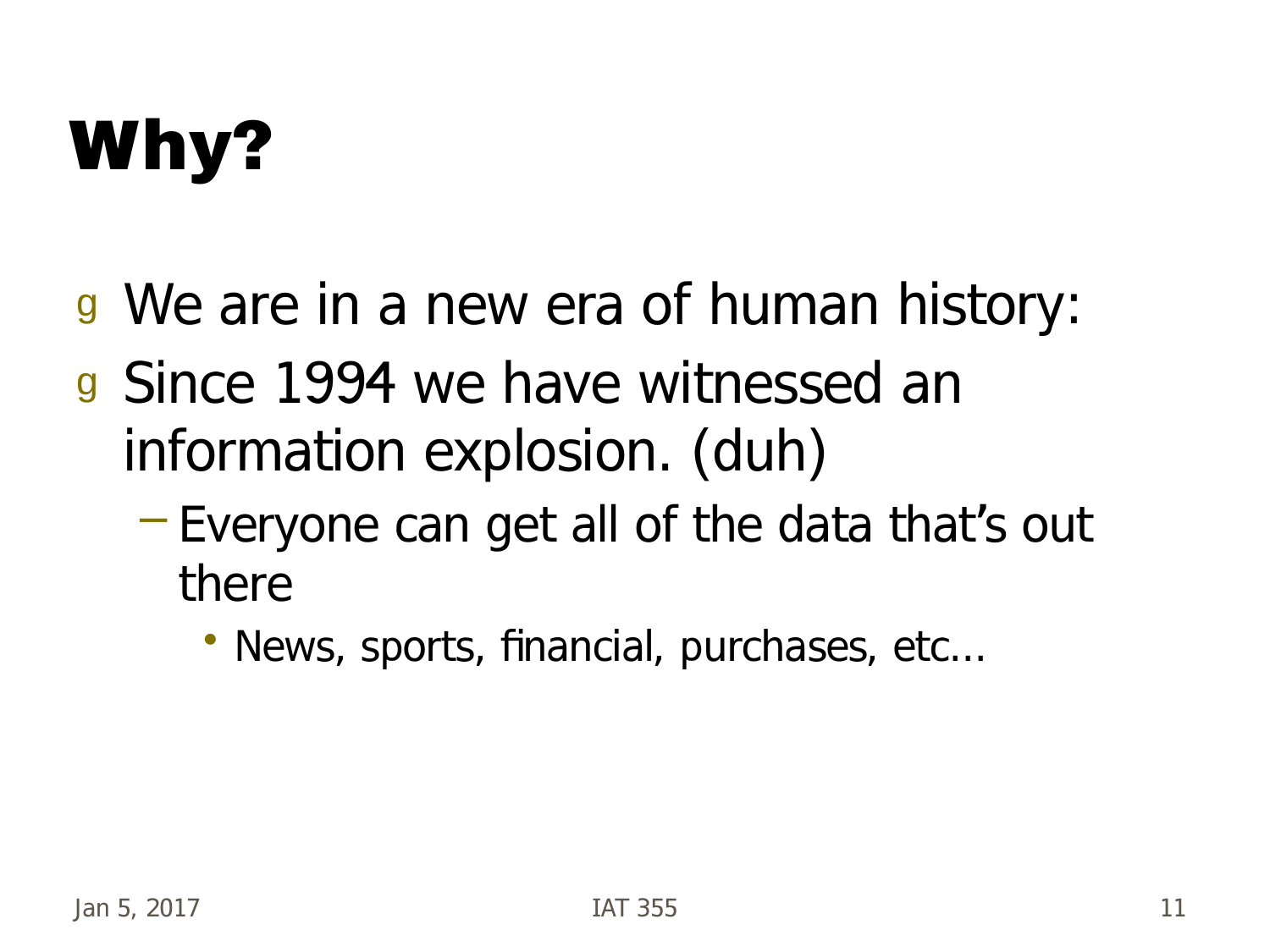

# Why?
We are in a new era of human history:
Since 1994 we have witnessed an information explosion. (duh)
Everyone can get all of the data that’s out there
News, sports, financial, purchases, etc...
Jan 5, 2017
IAT 355
11